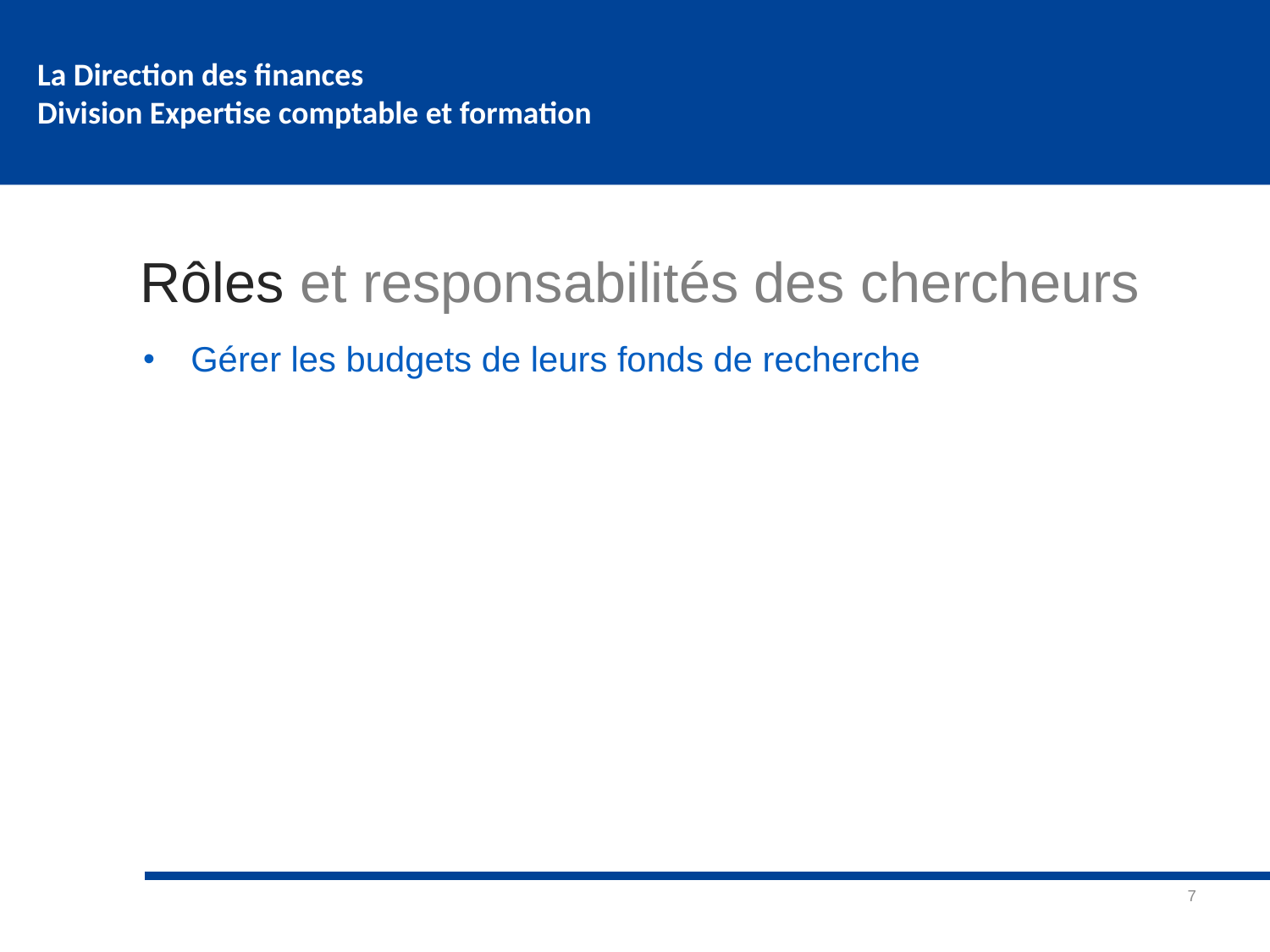

# Rôles et responsabilités des chercheurs

Gérer les budgets de leurs fonds de recherche
7